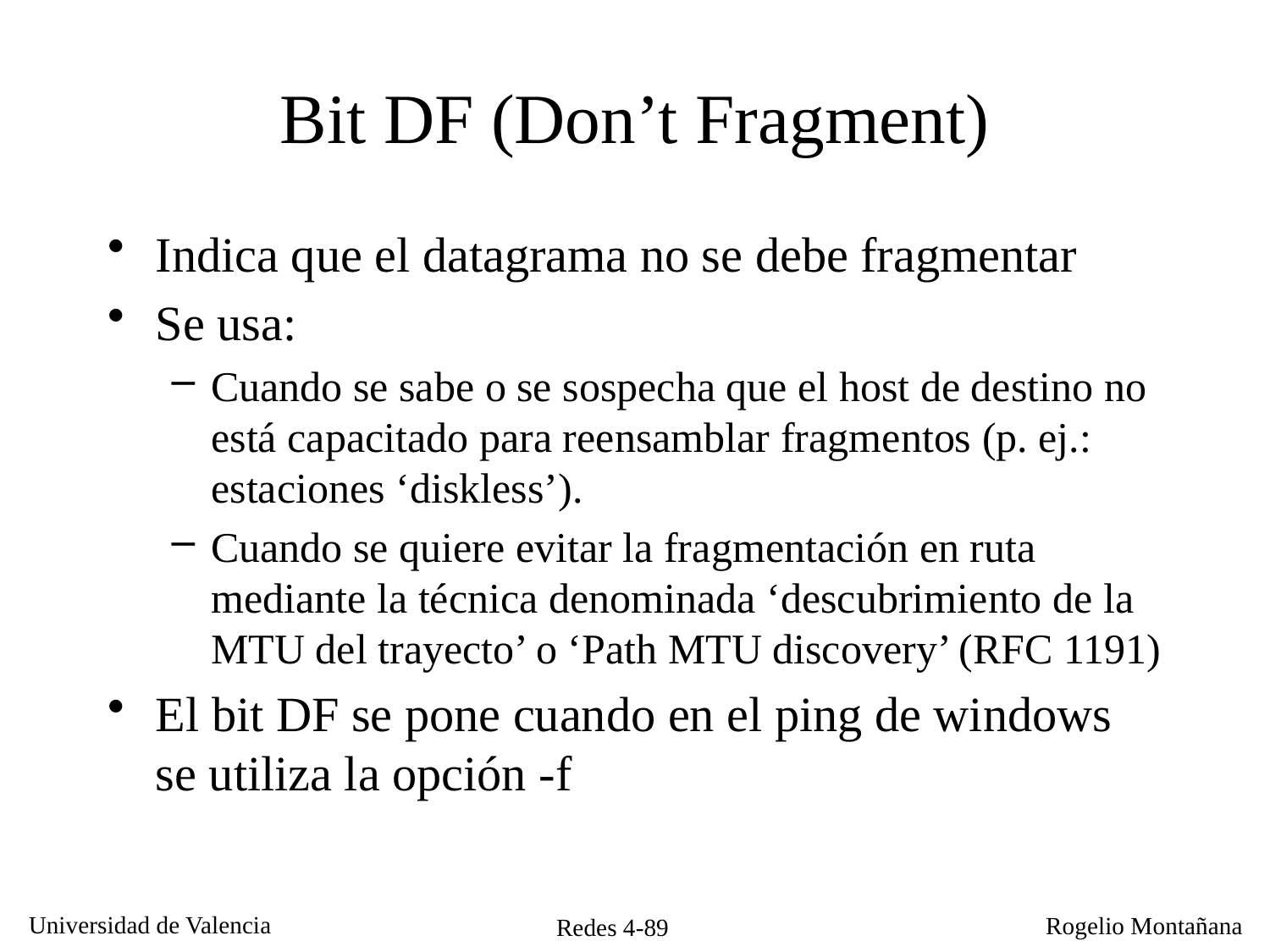

# Bit DF (Don’t Fragment)
Indica que el datagrama no se debe fragmentar
Se usa:
Cuando se sabe o se sospecha que el host de destino no está capacitado para reensamblar fragmentos (p. ej.: estaciones ‘diskless’).
Cuando se quiere evitar la fragmentación en ruta mediante la técnica denominada ‘descubrimiento de la MTU del trayecto’ o ‘Path MTU discovery’ (RFC 1191)
El bit DF se pone cuando en el ping de windows se utiliza la opción -f